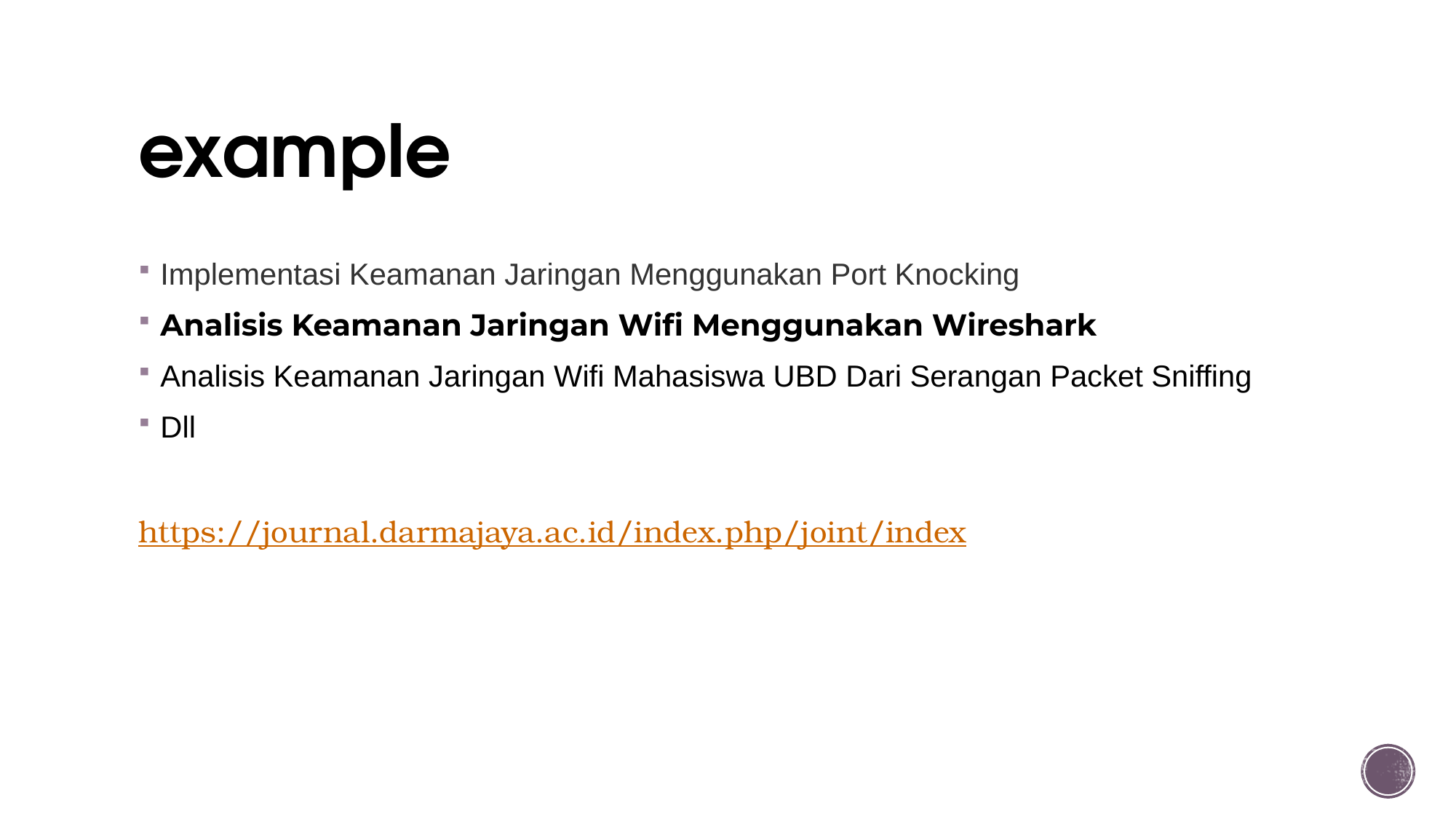

# example
Implementasi Keamanan Jaringan Menggunakan Port Knocking
Analisis Keamanan Jaringan Wifi Menggunakan Wireshark
Analisis Keamanan Jaringan Wifi Mahasiswa UBD Dari Serangan Packet Sniffing
Dll

https://journal.darmajaya.ac.id/index.php/joint/index